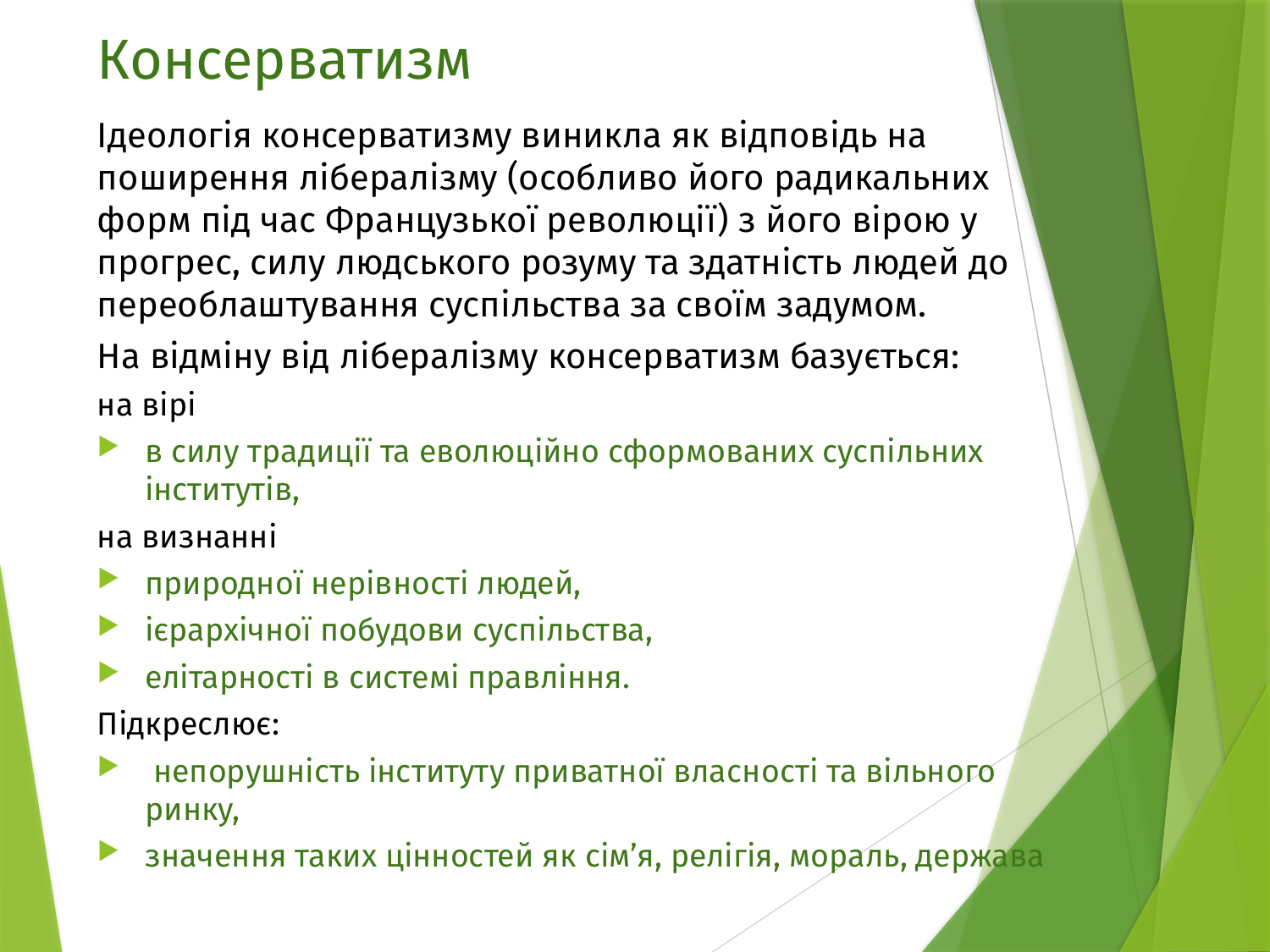

# Консерватизм
Ідеологія консерватизму виникла як відповідь на поширення лібералізму (особливо його радикальних форм під час Французької революції) з його вірою у прогрес, силу людського розуму та здатність людей до переоблаштування суспільства за своїм задумом.
На відміну від лібералізму консерватизм базується:
на вірі
в силу традиції та еволюційно сформованих суспільних інститутів,
на визнанні
природної нерівності людей,
ієрар­хічної побудови суспільства,
елітарності в системі правління.
Підкреслює:
 непорушність інституту приватної влас­ності та вільного ринку,
значення таких цінностей як сім’я, релігія, мораль, держава